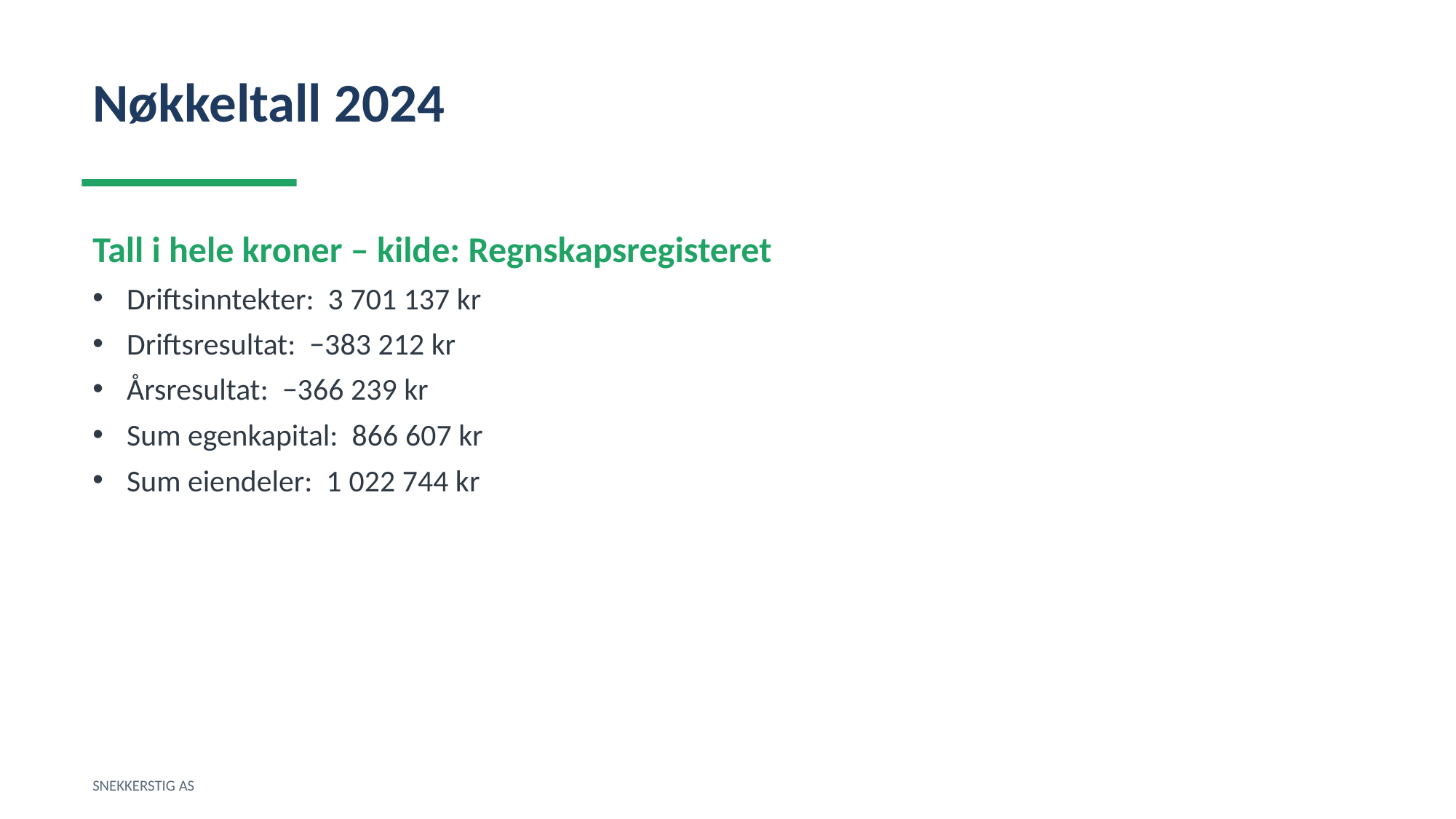

Nøkkeltall 2024

Tall i hele kroner – kilde: Regnskapsregisteret
Driftsinntekter:  3 701 137 kr
Driftsresultat:  −383 212 kr
Årsresultat:  −366 239 kr
Sum egenkapital:  866 607 kr
Sum eiendeler:  1 022 744 kr
SNEKKERSTIG AS